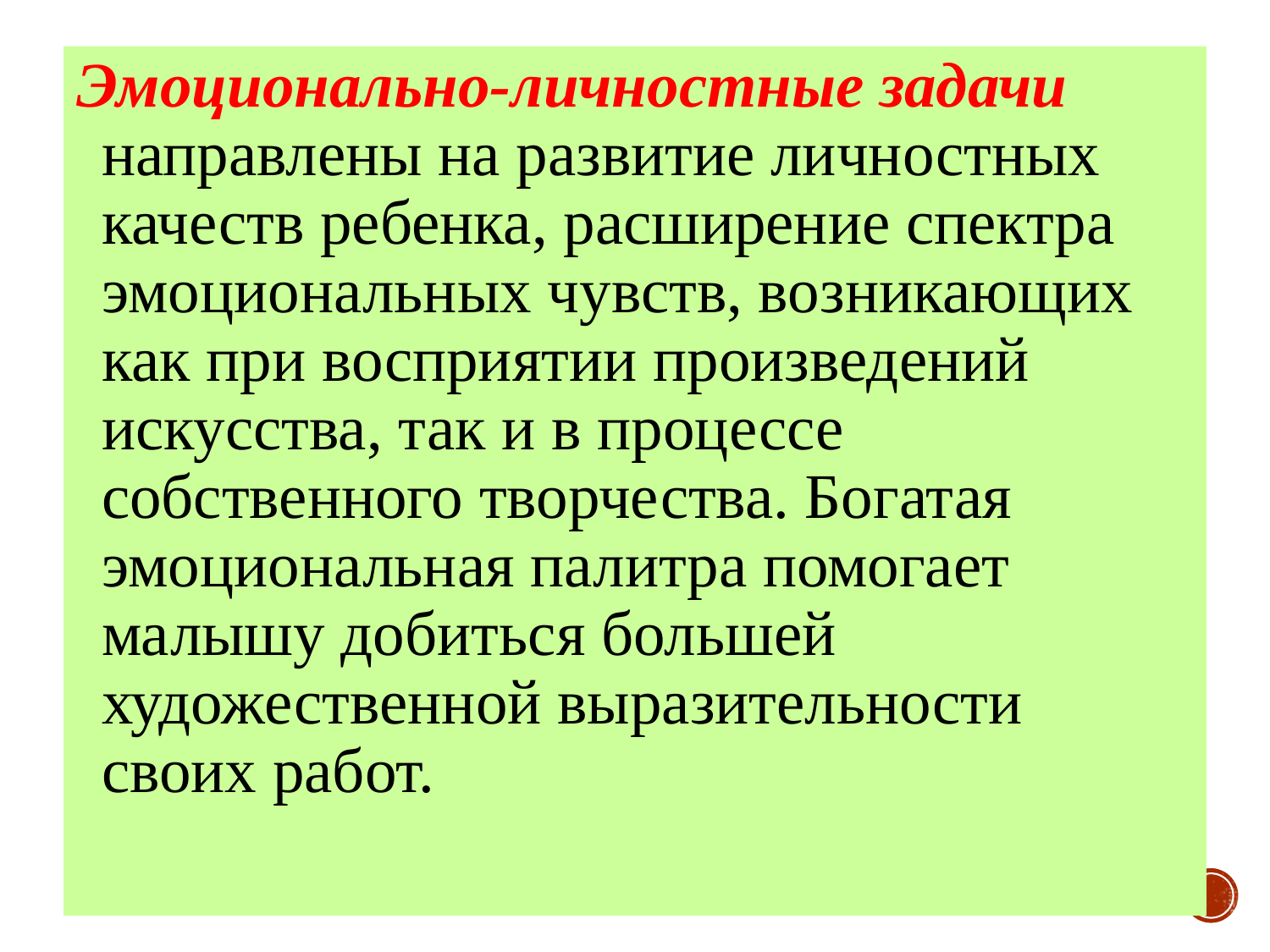

Эмоционально-личностные задачи направлены на развитие личностных качеств ребенка, расширение спектра эмоциональных чувств, возникающих как при восприятии произведений искусства, так и в процессе собственного творчества. Богатая эмоциональная палитра помогает малышу добиться большей художественной выразительности своих работ.